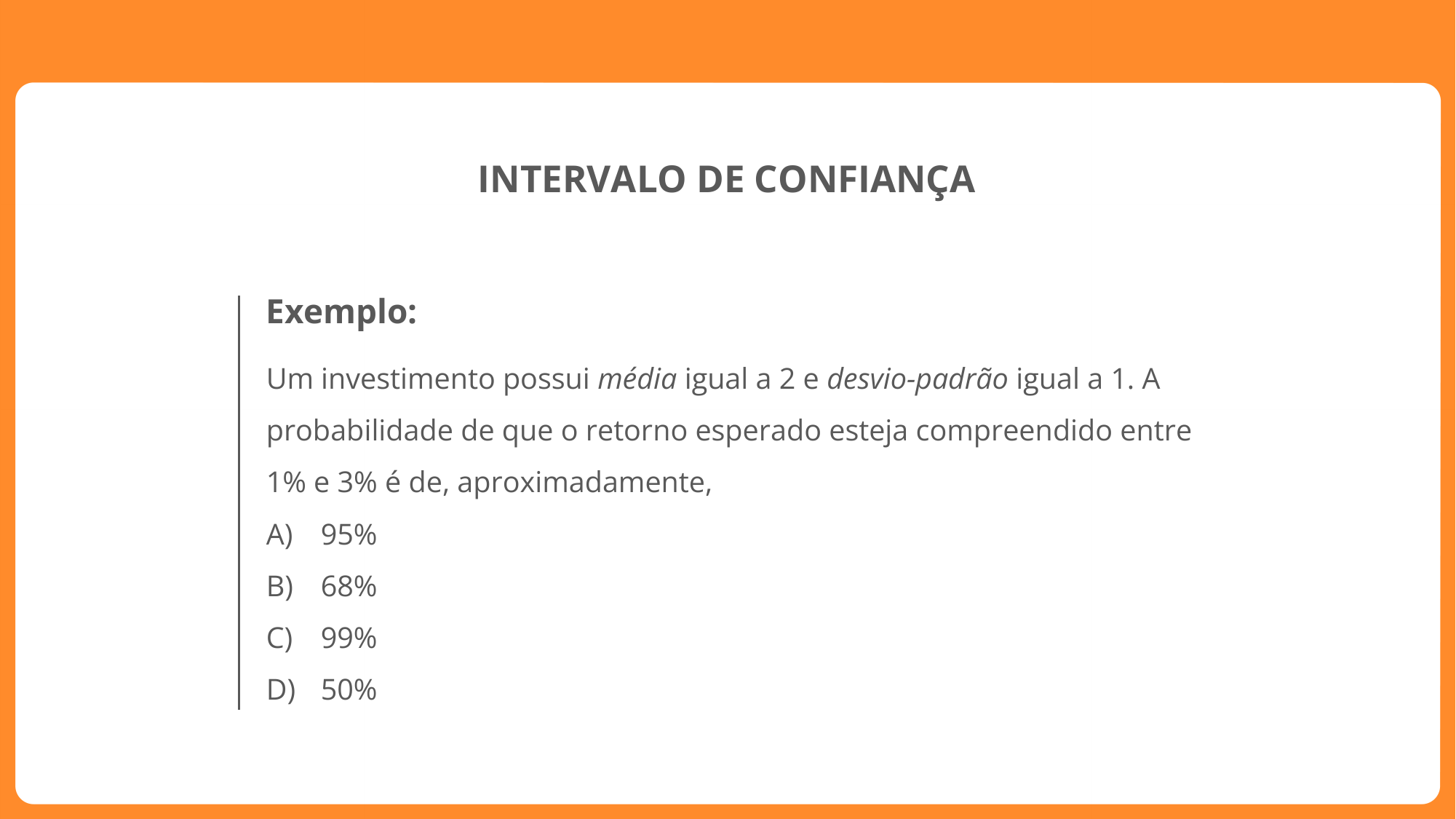

INTERVALO DE CONFIANÇA
Exemplo:
Um investimento possui média igual a 2 e desvio-padrão igual a 1. A probabilidade de que o retorno esperado esteja compreendido entre 1% e 3% é de, aproximadamente,
95%
68%
99%
50%